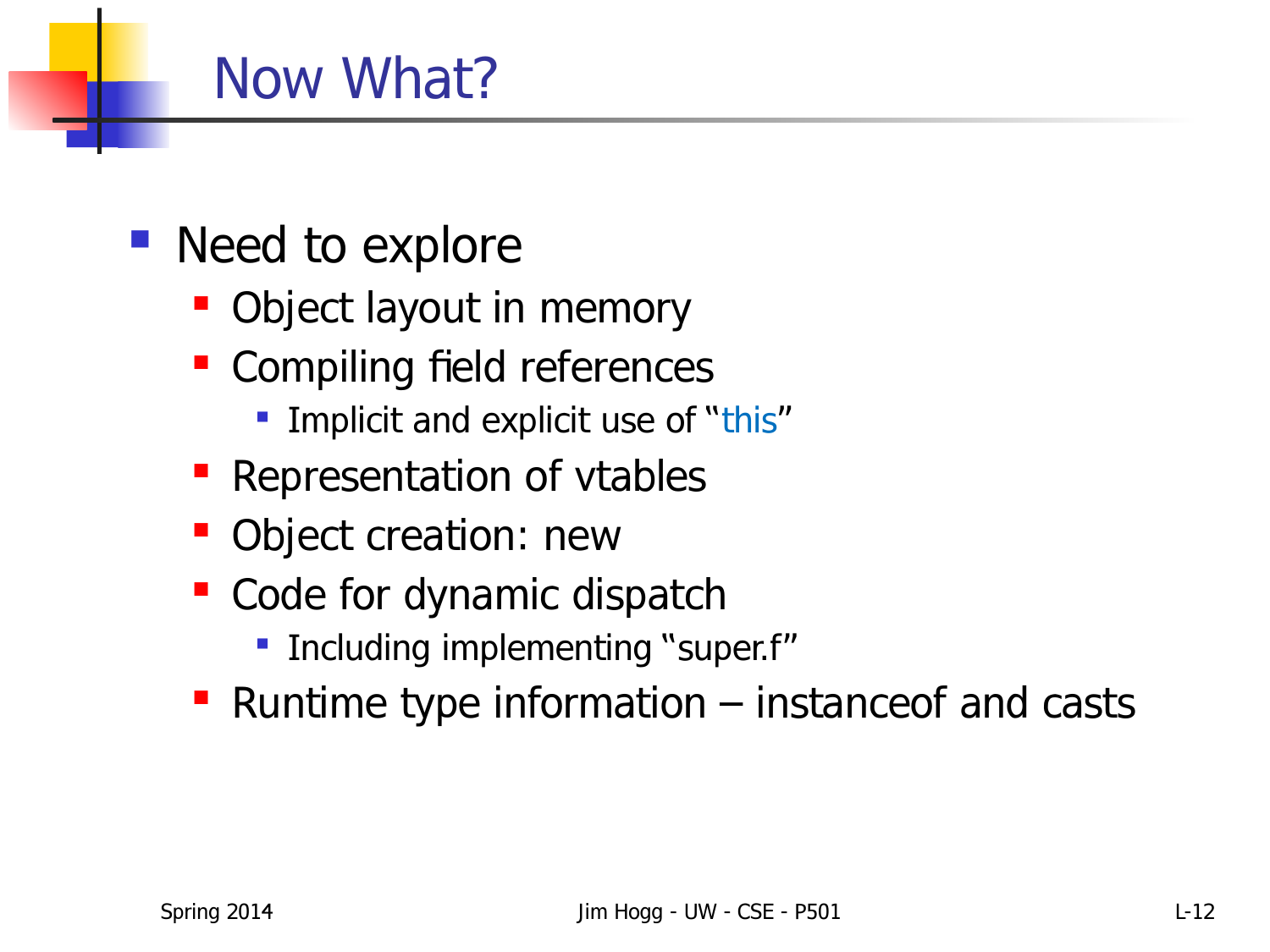

# Now What?
Need to explore
Object layout in memory
Compiling field references
Implicit and explicit use of “this”
Representation of vtables
Object creation: new
Code for dynamic dispatch
Including implementing “super.f”
Runtime type information – instanceof and casts
Spring 2014
Jim Hogg - UW - CSE - P501
L-12